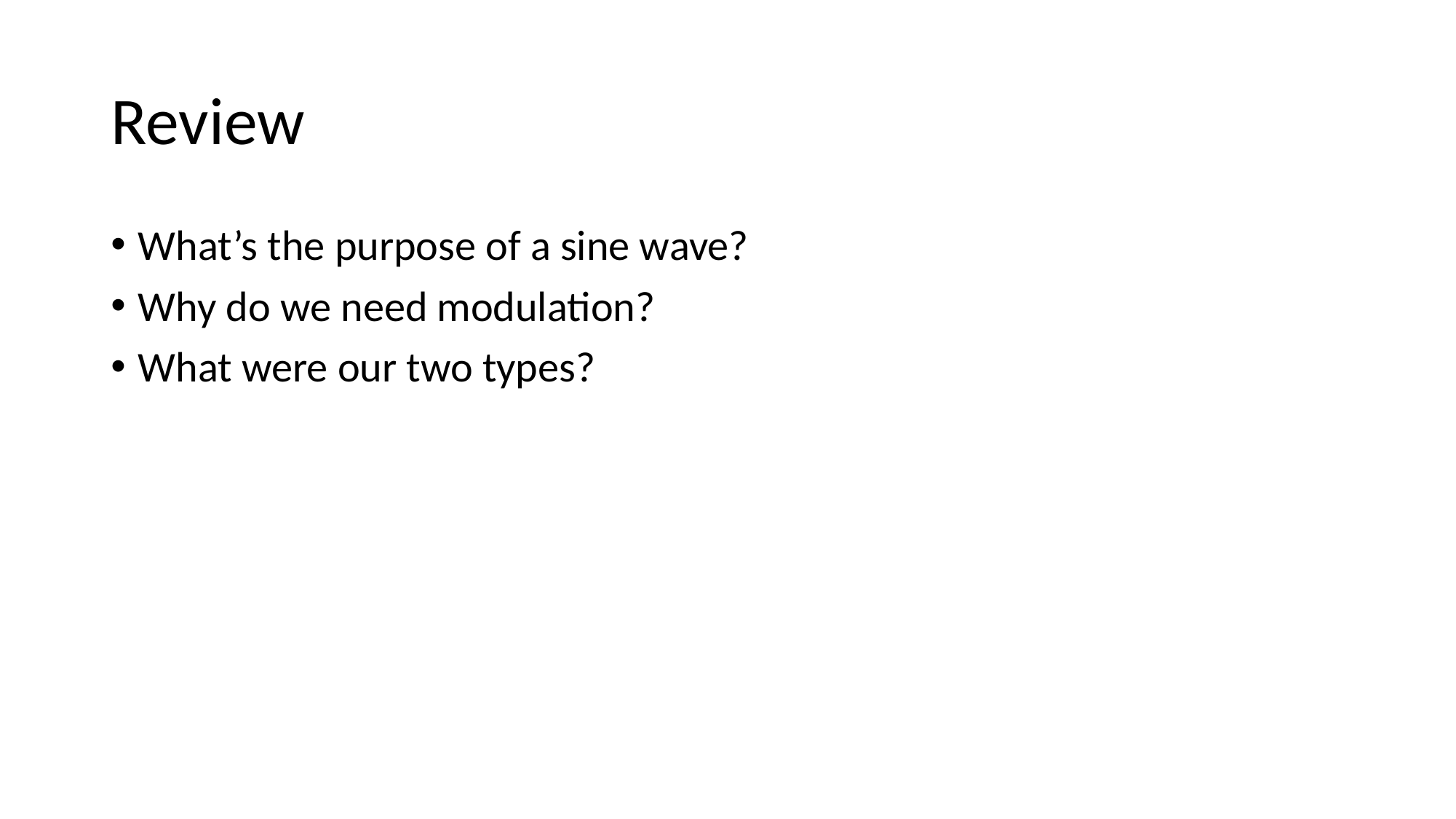

# Review
What’s the purpose of a sine wave?
Why do we need modulation?
What were our two types?